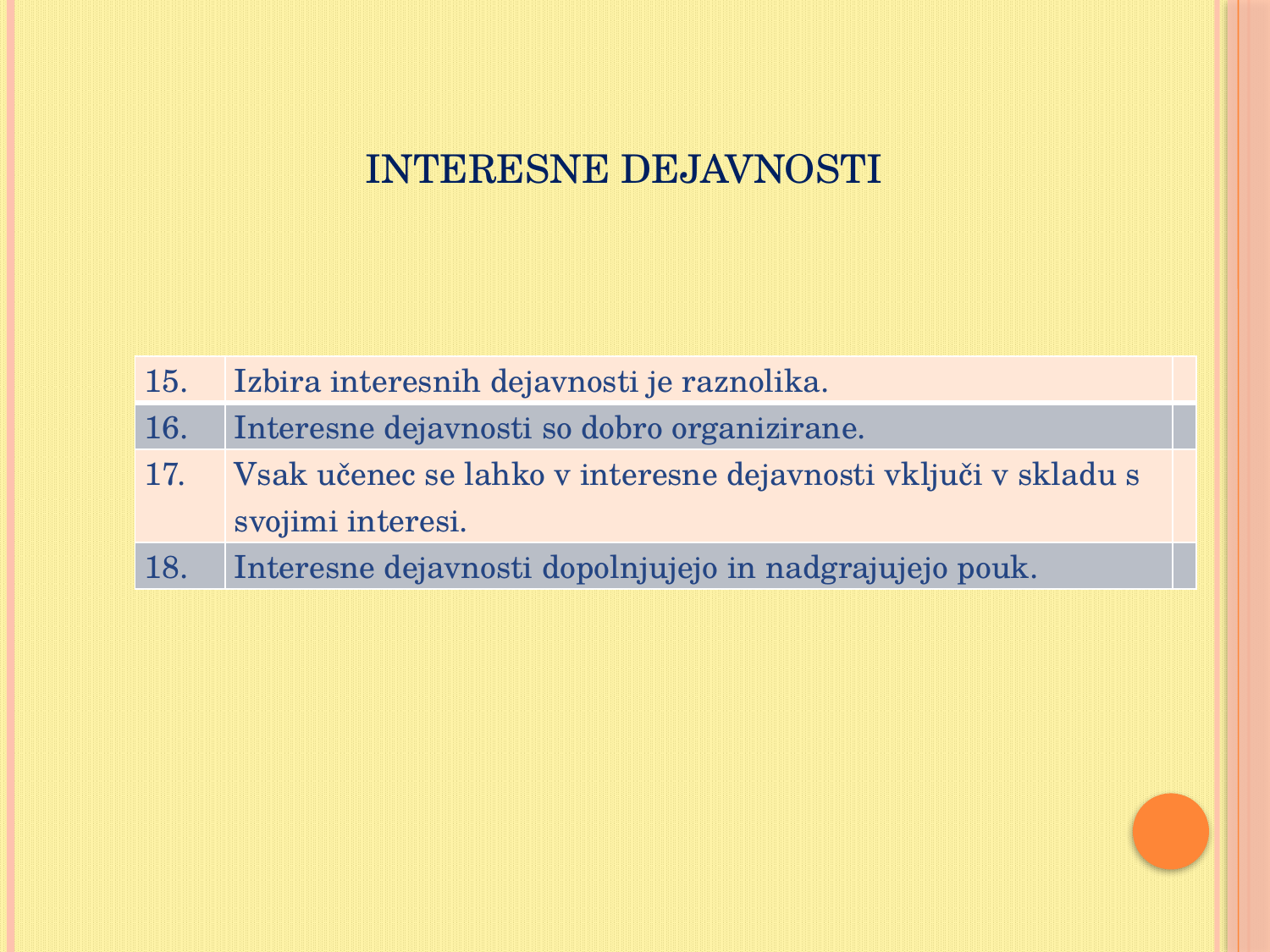

# INTERESNE DEJAVNOSTI
| 15. | Izbira interesnih dejavnosti je raznolika. |  |
| --- | --- | --- |
| 16. | Interesne dejavnosti so dobro organizirane. |  |
| 17. | Vsak učenec se lahko v interesne dejavnosti vključi v skladu s svojimi interesi. |  |
| 18. | Interesne dejavnosti dopolnjujejo in nadgrajujejo pouk. |  |